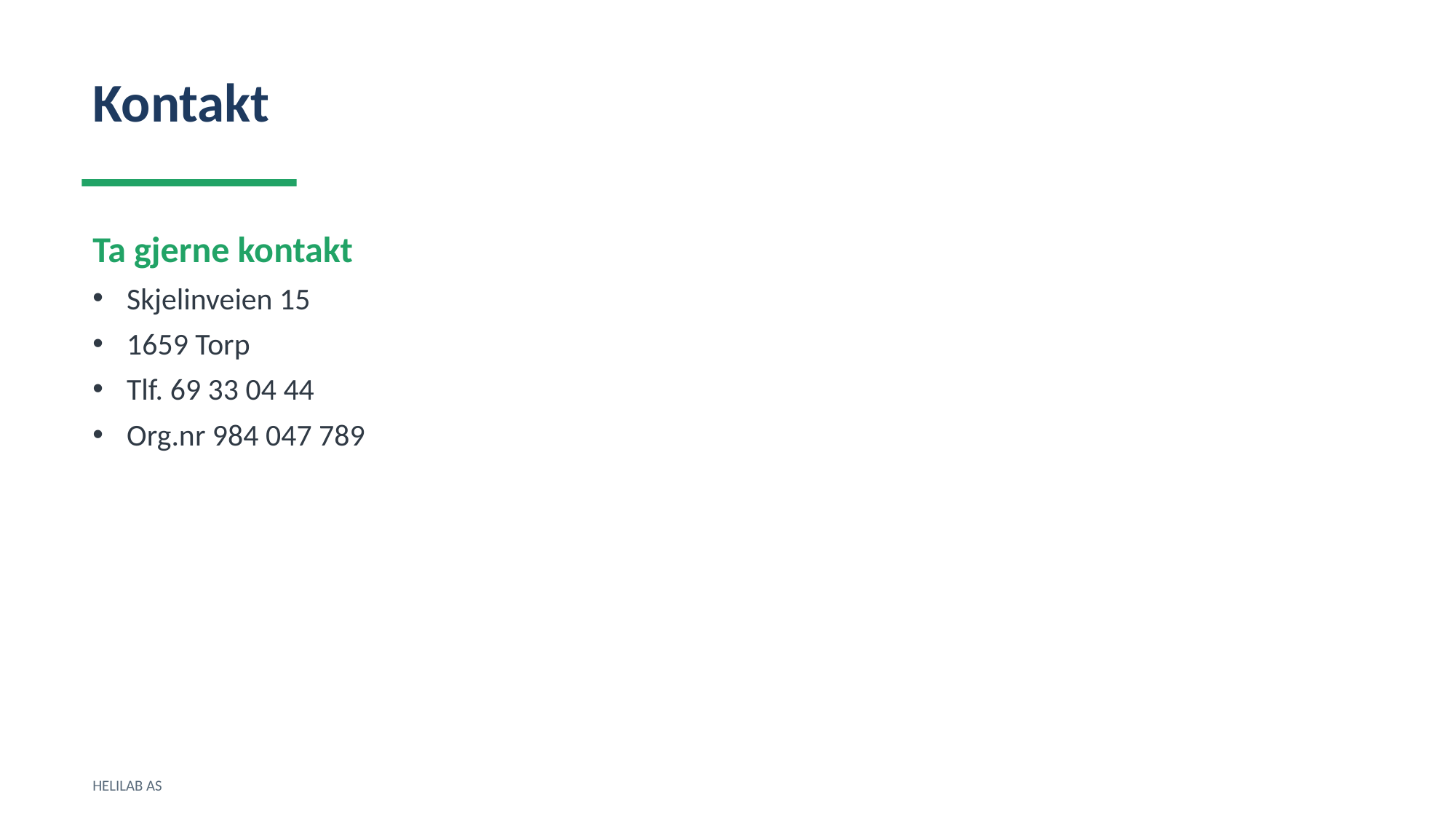

Kontakt

Ta gjerne kontakt
Skjelinveien 15
1659 Torp
Tlf. 69 33 04 44
Org.nr 984 047 789
HELILAB AS